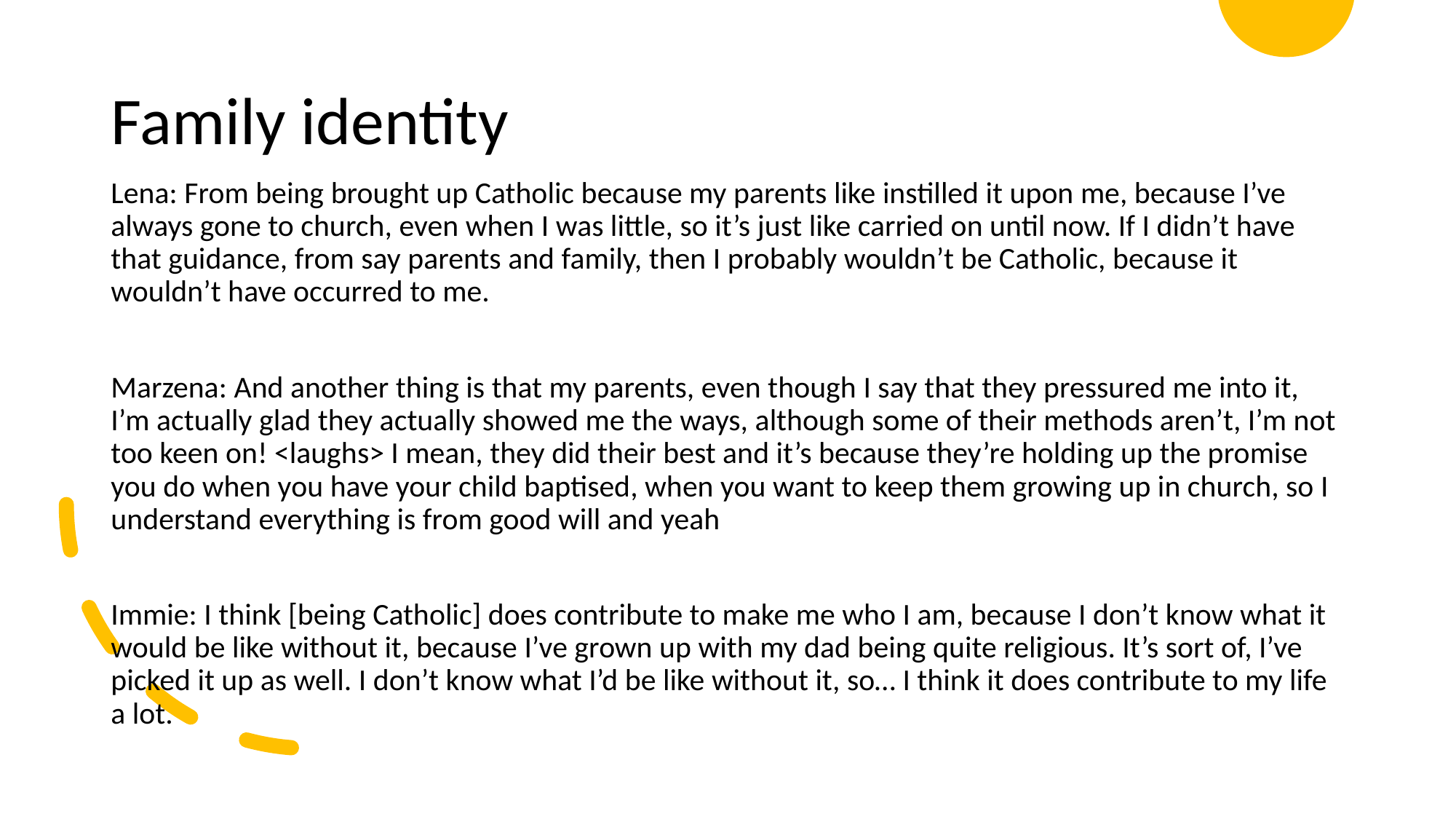

# Family identity
Lena: From being brought up Catholic because my parents like instilled it upon me, because I’ve always gone to church, even when I was little, so it’s just like carried on until now. If I didn’t have that guidance, from say parents and family, then I probably wouldn’t be Catholic, because it wouldn’t have occurred to me.⁠

Marzena: And another thing is that my parents, even though I say that they pressured me into it, I’m actually glad they actually showed me the ways, although some of their methods aren’t, I’m not too keen on! <laughs> I mean, they did their best and it’s because they’re holding up the promise you do when you have your child baptised, when you want to keep them growing up in church, so I understand everything is from good will and yeah⁠

Immie: I think [being Catholic] does contribute to make me who I am, because I don’t know what it would be like without it, because I’ve grown up with my dad being quite religious. It’s sort of, I’ve picked it up as well. I don’t know what I’d be like without it, so… I think it does contribute to my life a lot.⁠